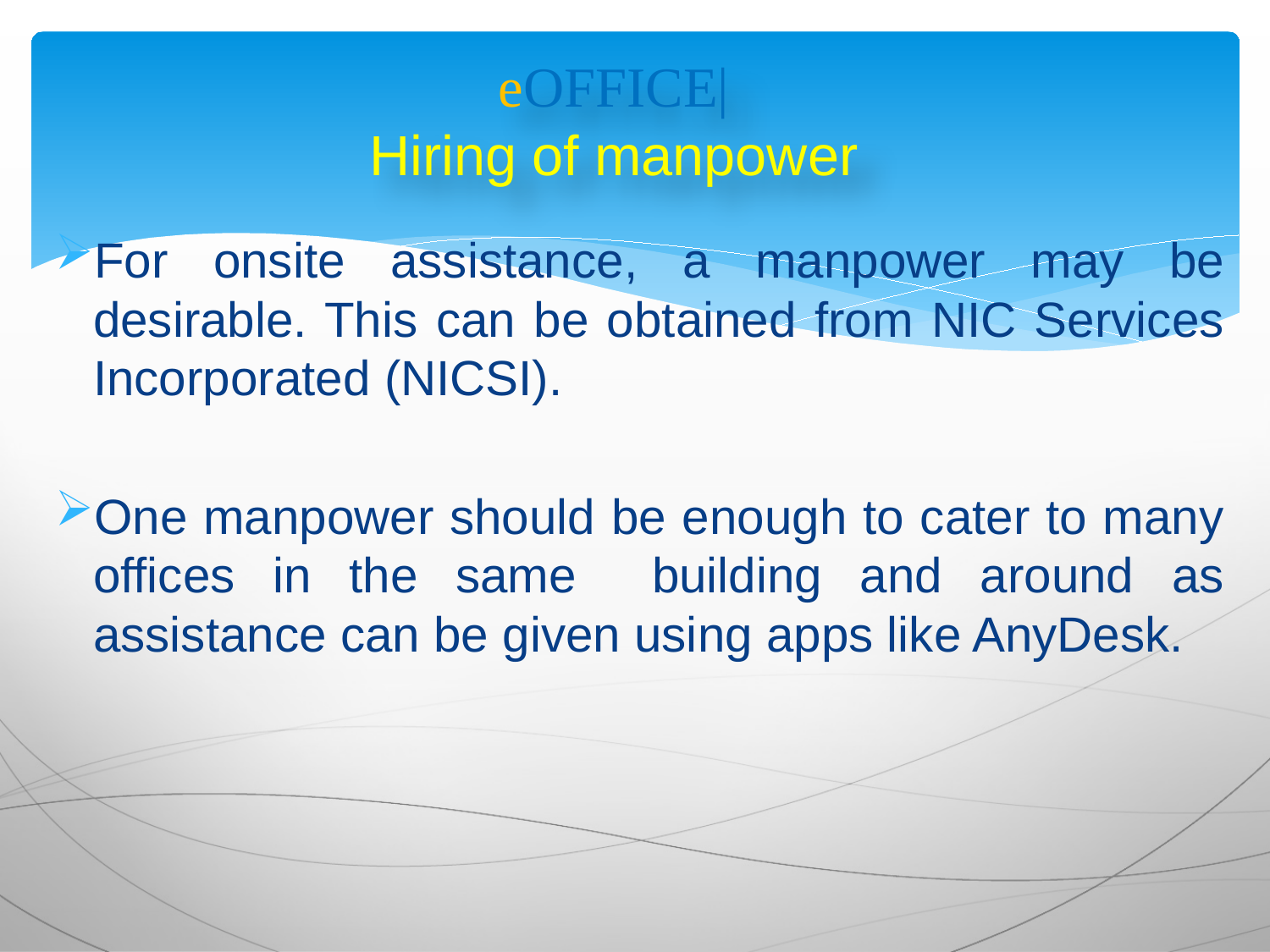

# eOFFICE| Hiring of manpower
For onsite assistance, a manpower may be desirable. This can be obtained from NIC Services Incorporated (NICSI).

One manpower should be enough to cater to many offices in the same  building and around as assistance can be given using apps like AnyDesk.